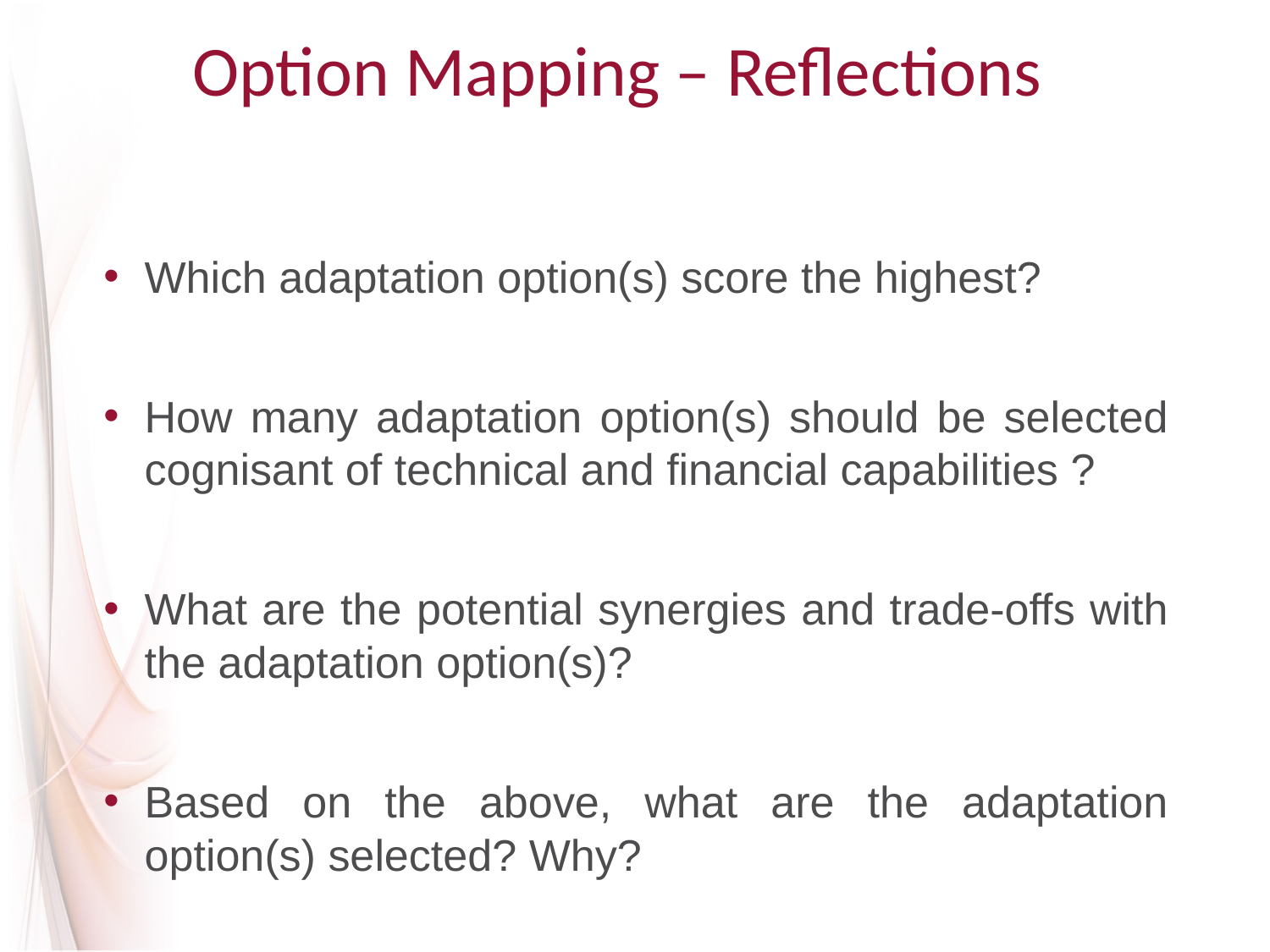

# Option Mapping – Reflections

Which adaptation option(s) score the highest?

How many adaptation option(s) should be selected cognisant of technical and financial capabilities ?

What are the potential synergies and trade-offs with the adaptation option(s)?

Based on the above, what are the adaptation option(s) selected? Why?